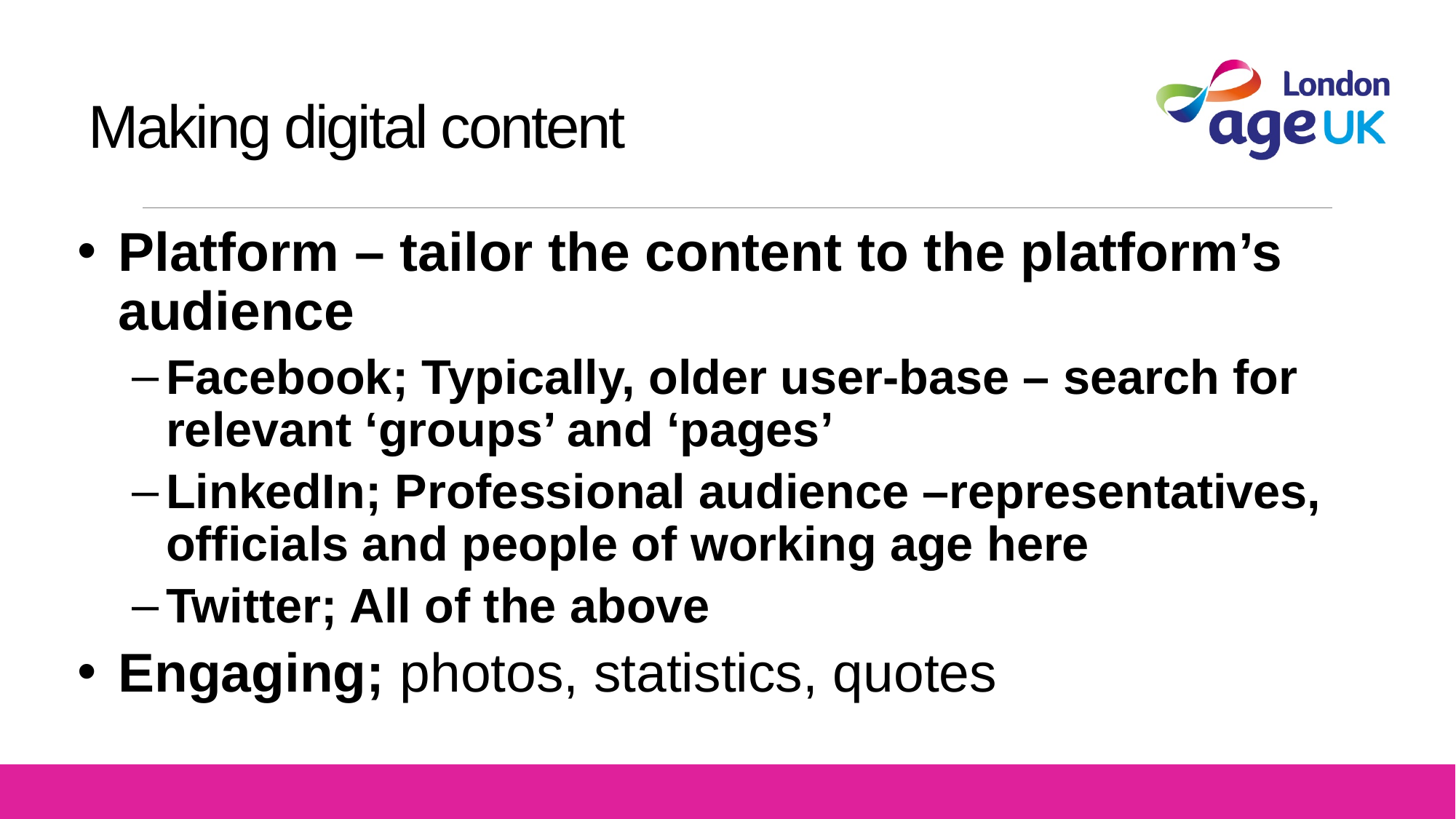

Making digital content
Platform – tailor the content to the platform’s audience
Facebook; Typically, older user-base – search for relevant ‘groups’ and ‘pages’
LinkedIn; Professional audience –representatives, officials and people of working age here
Twitter; All of the above
Engaging; photos, statistics, quotes